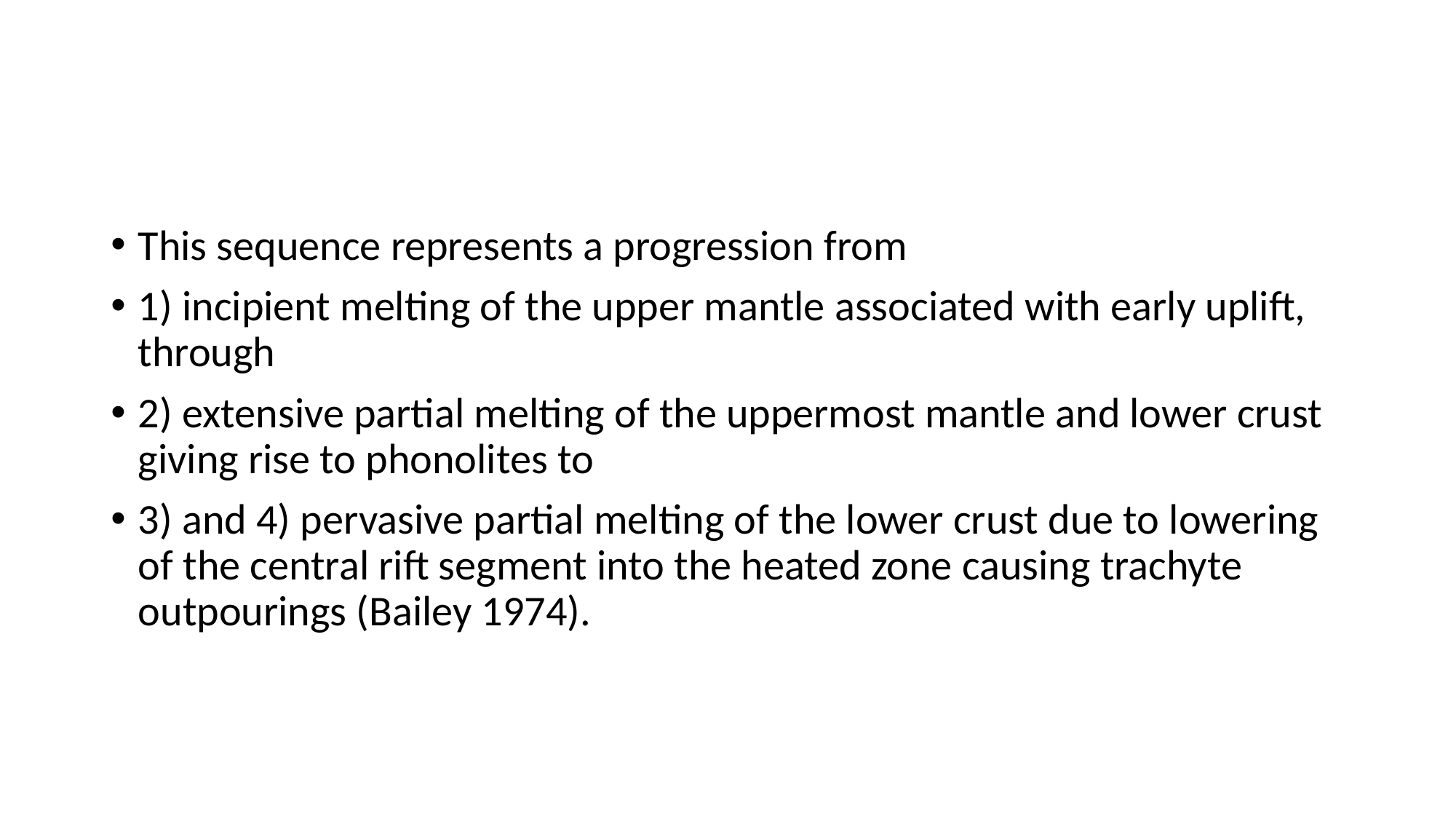

#
This sequence represents a progression from
1) incipient melting of the upper mantle associated with early uplift, through
2) extensive partial melting of the uppermost mantle and lower crust giving rise to phonolites to
3) and 4) pervasive partial melting of the lower crust due to lowering of the central rift segment into the heated zone causing trachyte outpourings (Bailey 1974).